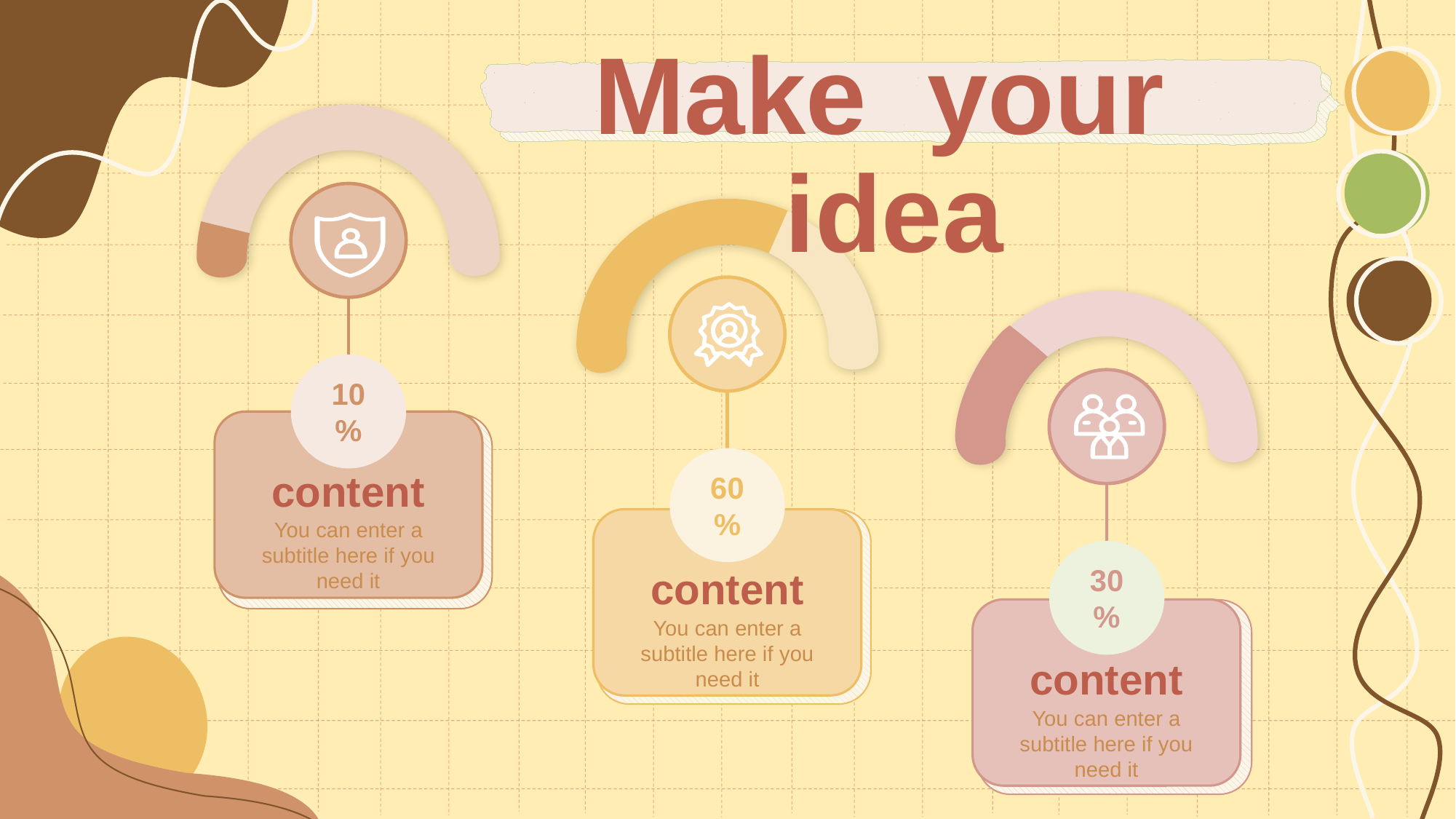

# Make  your  idea

10%

60%
content

You can enter a subtitle here if you need it

30%

content

You can enter a subtitle here if you need it

content
You can enter a subtitle here if you need it